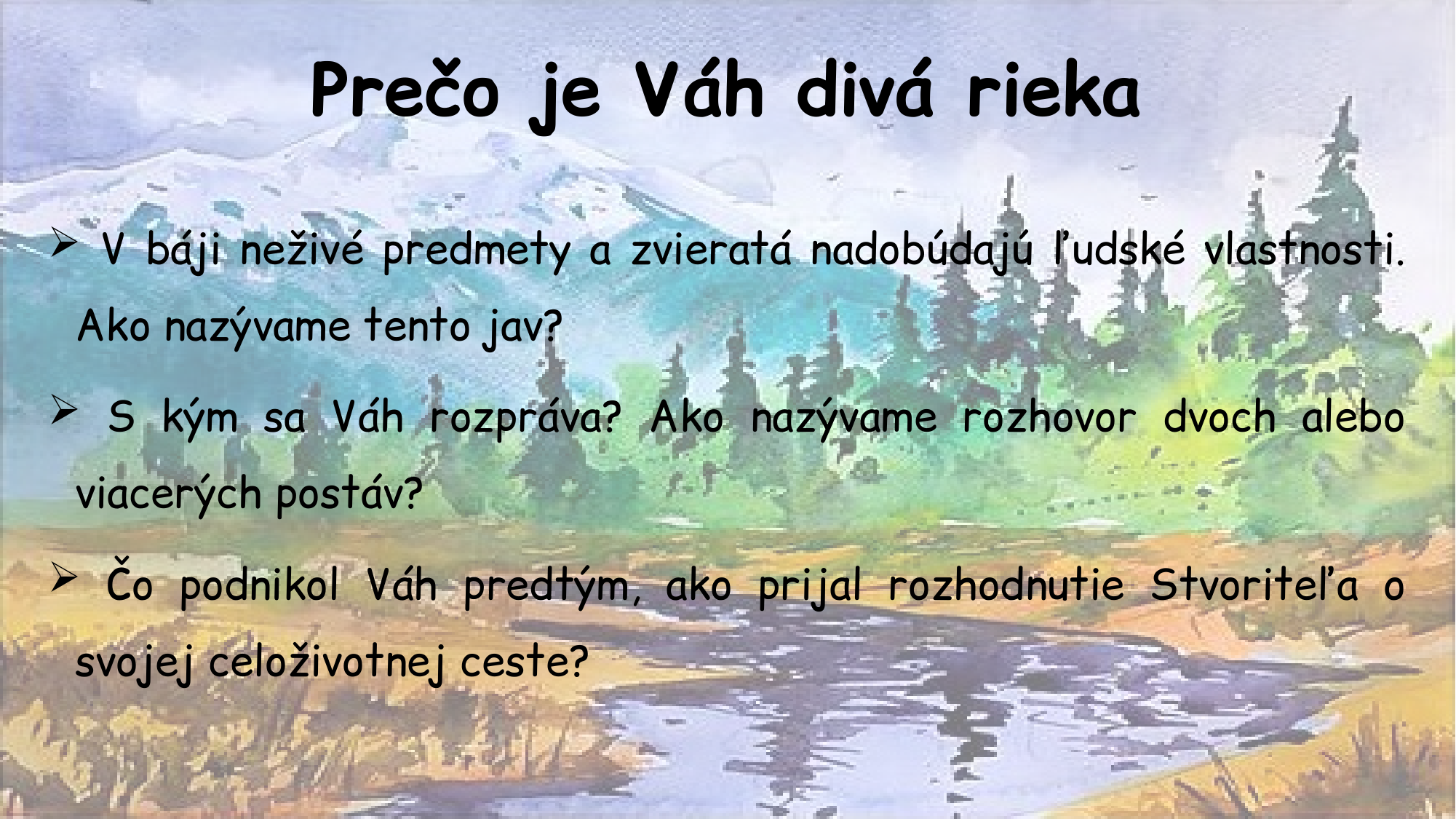

# Prečo je Váh divá rieka
 V báji neživé predmety a zvieratá nadobúdajú ľudské vlastnosti. Ako nazývame tento jav?
 S kým sa Váh rozpráva? Ako nazývame rozhovor dvoch alebo viacerých postáv?
 Čo podnikol Váh predtým, ako prijal rozhodnutie Stvoriteľa o svojej celoživotnej ceste?